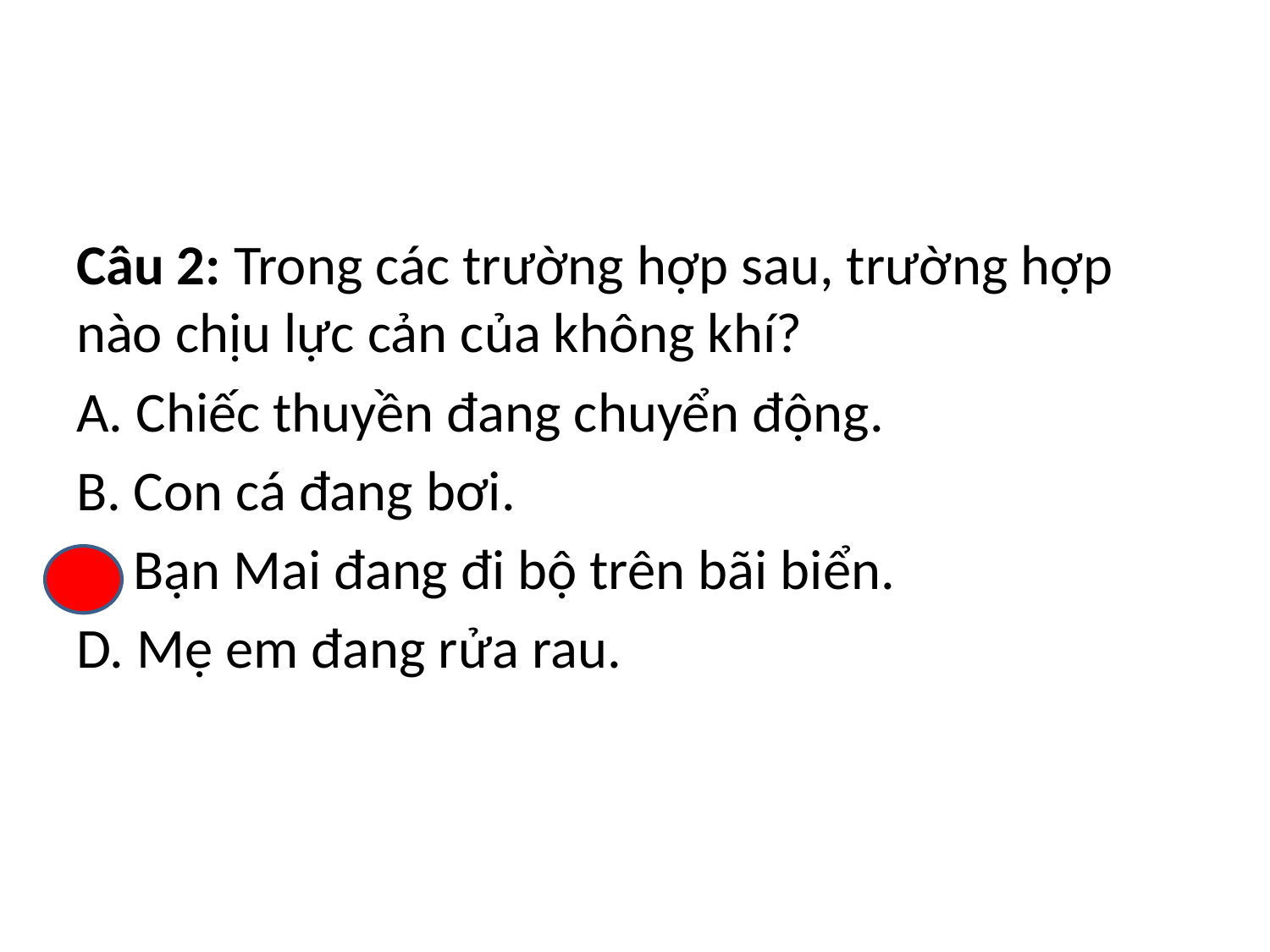

#
Câu 2: Trong các trường hợp sau, trường hợp nào chịu lực cản của không khí?
A. Chiếc thuyền đang chuyển động.
B. Con cá đang bơi.
C. Bạn Mai đang đi bộ trên bãi biển.
D. Mẹ em đang rửa rau.